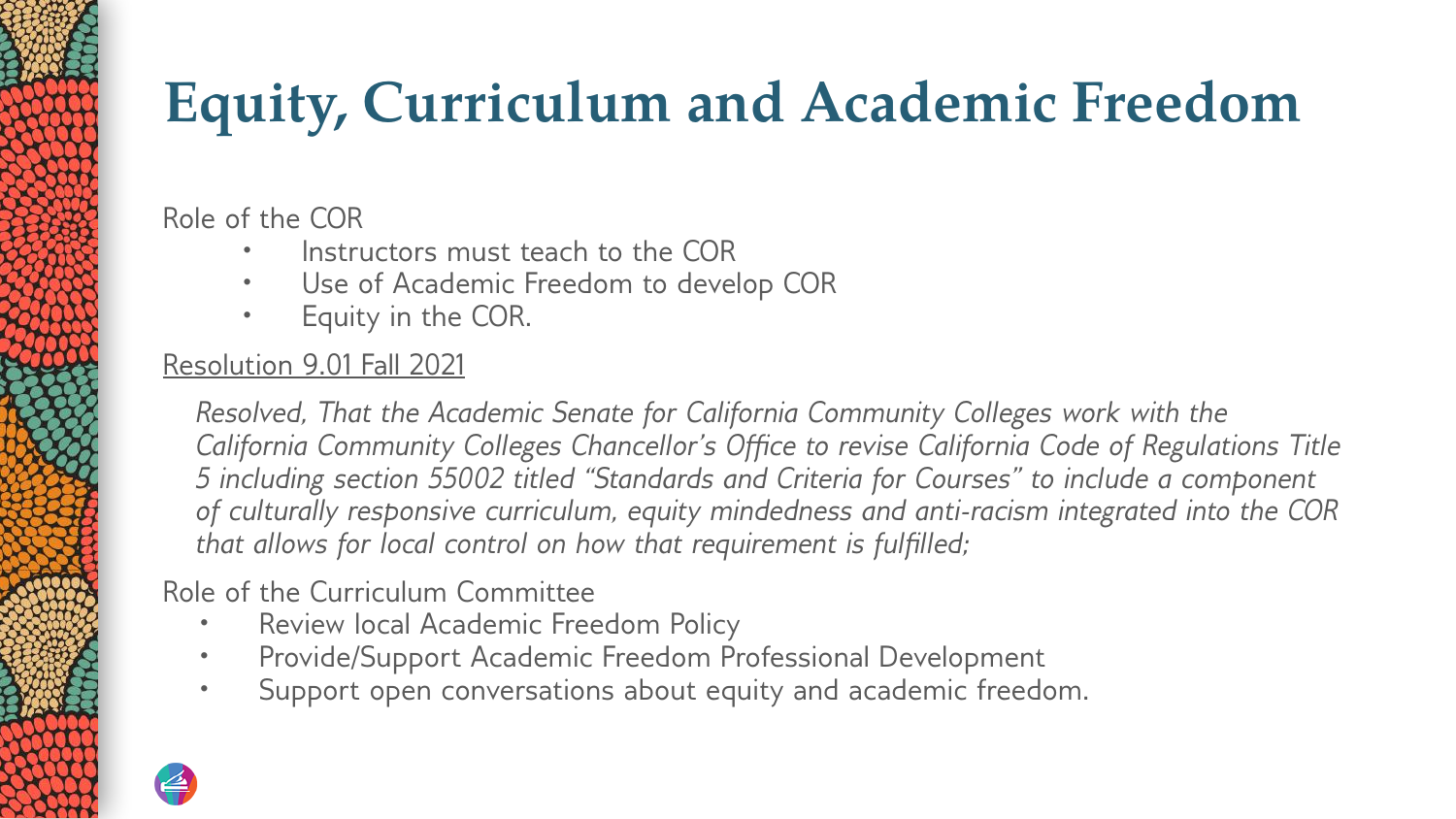

# Equity, Curriculum and Academic Freedom
Role of the COR
Instructors must teach to the COR
Use of Academic Freedom to develop COR
Equity in the COR.
Resolution 9.01 Fall 2021
Resolved, That the Academic Senate for California Community Colleges work with the California Community Colleges Chancellor’s Office to revise California Code of Regulations Title 5 including section 55002 titled “Standards and Criteria for Courses” to include a component of culturally responsive curriculum, equity mindedness and anti-racism integrated into the COR that allows for local control on how that requirement is fulfilled;
Role of the Curriculum Committee
Review local Academic Freedom Policy
Provide/Support Academic Freedom Professional Development
Support open conversations about equity and academic freedom.